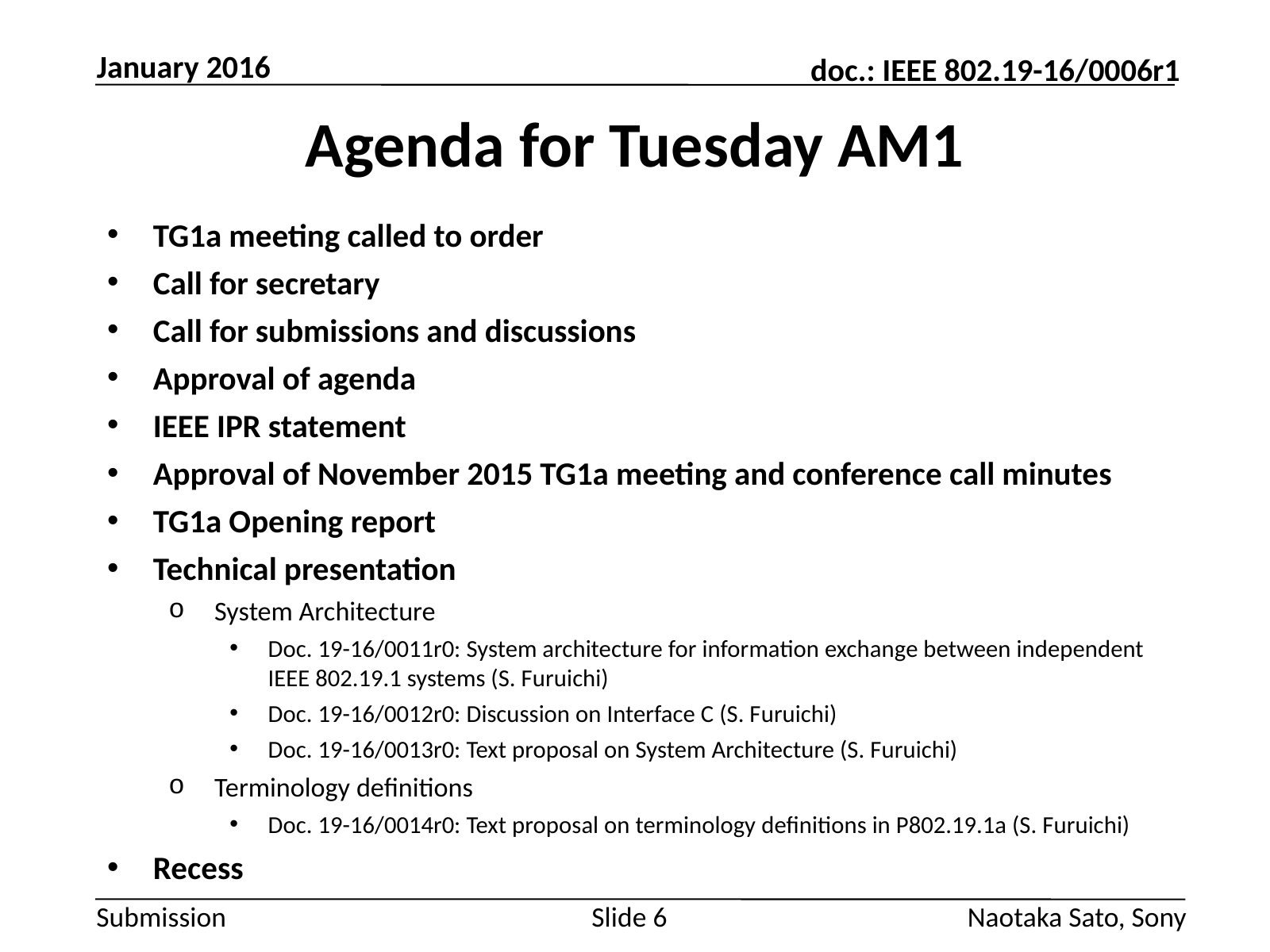

January 2016
# Agenda for Tuesday AM1
TG1a meeting called to order
Call for secretary
Call for submissions and discussions
Approval of agenda
IEEE IPR statement
Approval of November 2015 TG1a meeting and conference call minutes
TG1a Opening report
Technical presentation
System Architecture
Doc. 19-16/0011r0: System architecture for information exchange between independent IEEE 802.19.1 systems (S. Furuichi)
Doc. 19-16/0012r0: Discussion on Interface C (S. Furuichi)
Doc. 19-16/0013r0: Text proposal on System Architecture (S. Furuichi)
Terminology definitions
Doc. 19-16/0014r0: Text proposal on terminology definitions in P802.19.1a (S. Furuichi)
Recess
Slide 6
Naotaka Sato, Sony